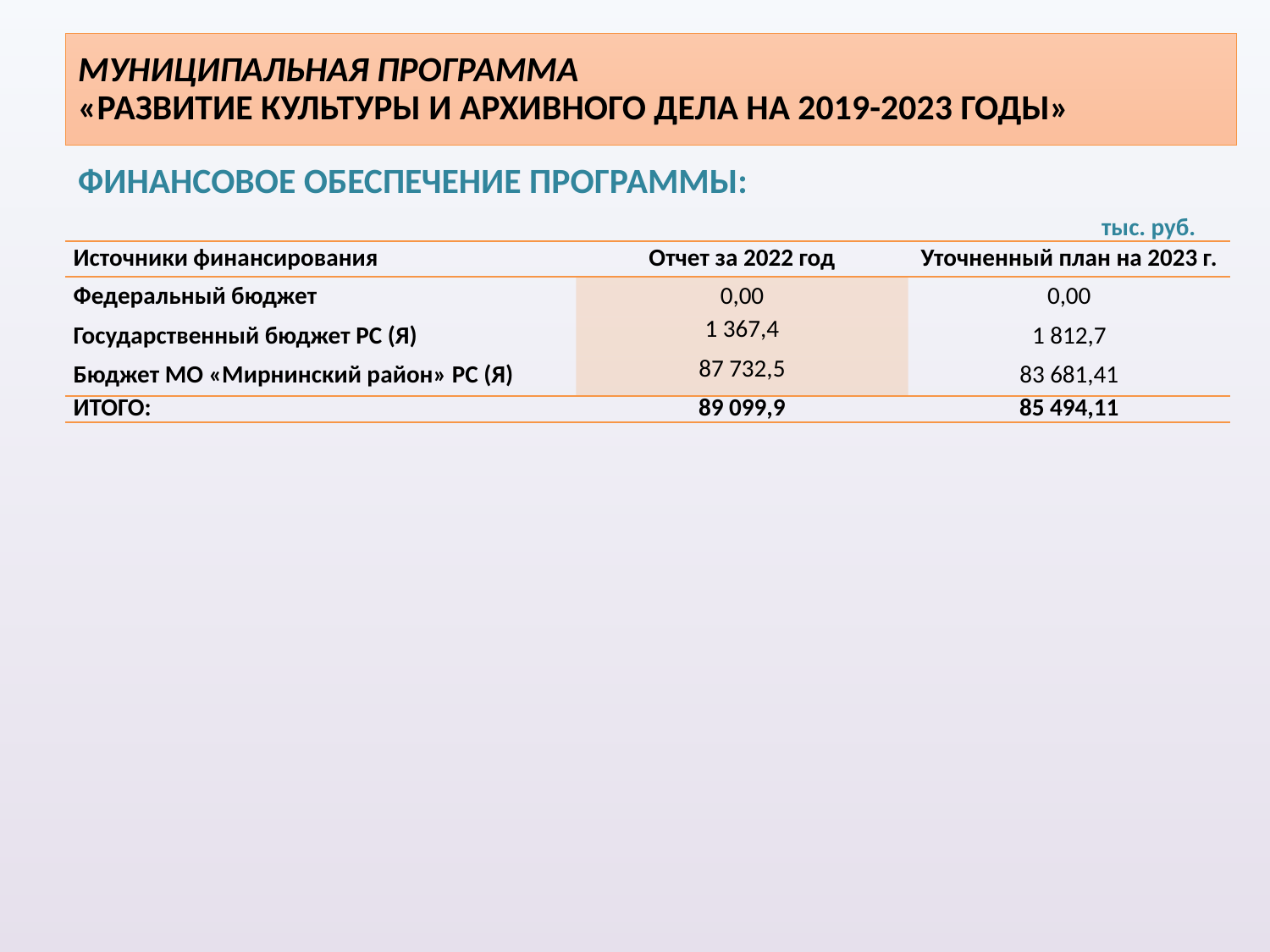

# МУНИЦИПАЛЬНАЯ ПРОГРАММА «РАЗВИТИЕ КУЛЬТУРЫ И АРХИВНОГО ДЕЛА НА 2019-2023 ГОДЫ»
ФИНАНСОВОЕ ОБЕСПЕЧЕНИЕ ПРОГРАММЫ:
                                                                                                                                                                                          тыс. руб.

| Источники финансирования | Отчет за 2022 год | Уточненный план на 2023 г. |
| --- | --- | --- |
| Федеральный бюджет | 0,00 | 0,00 |
| Государственный бюджет РС (Я) | 1 367,4 | 1 812,7 |
| Бюджет МО «Мирнинский район» РС (Я) | 87 732,5 | 83 681,41 |
| ИТОГО: | 89 099,9 | 85 494,11 |